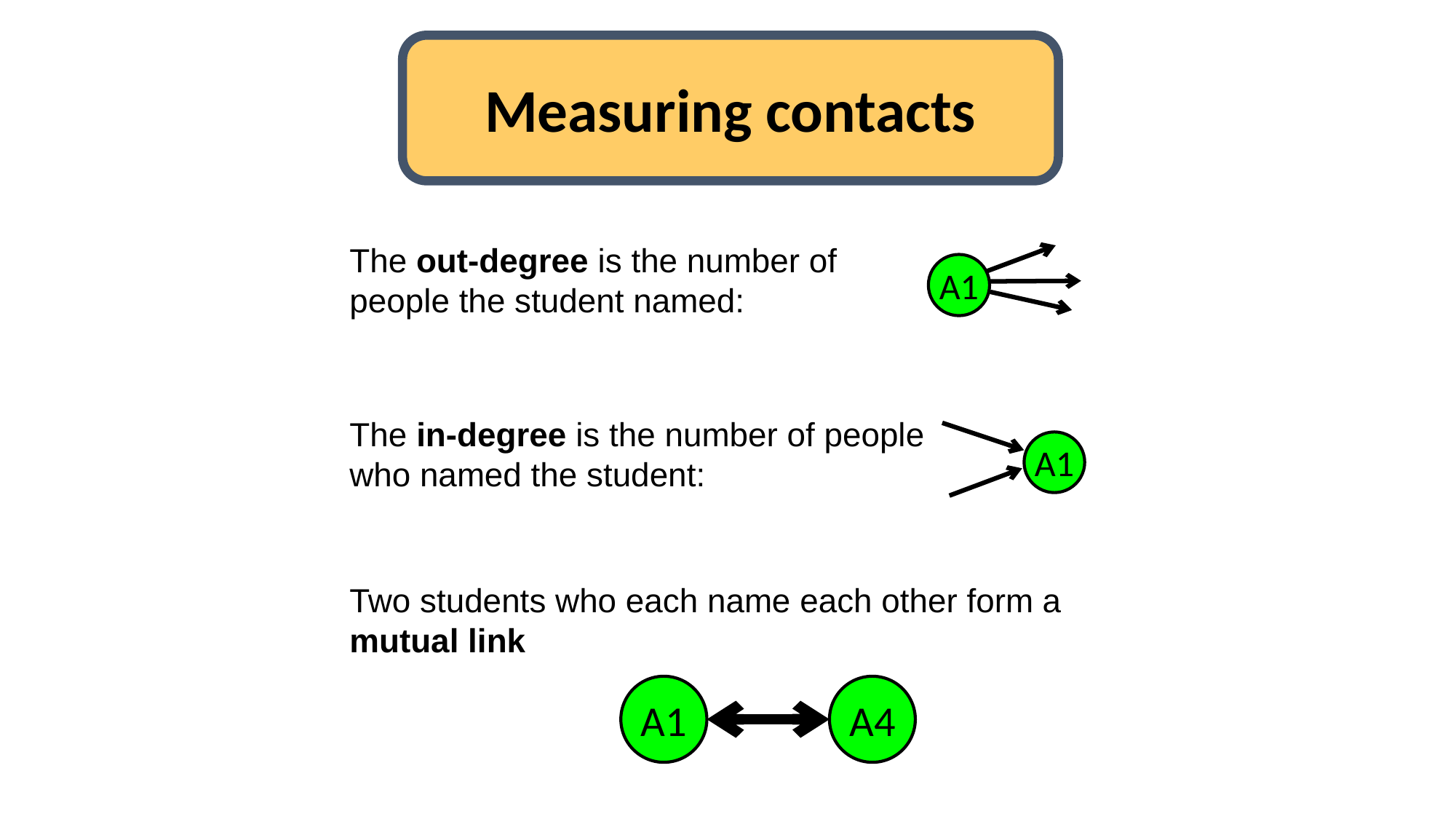

Measuring contacts
The out-degree is the number of people the student named:

A1

The in-degree is the number of people who named the student:

A1

Two students who each name each other form a mutual link
A1
A4